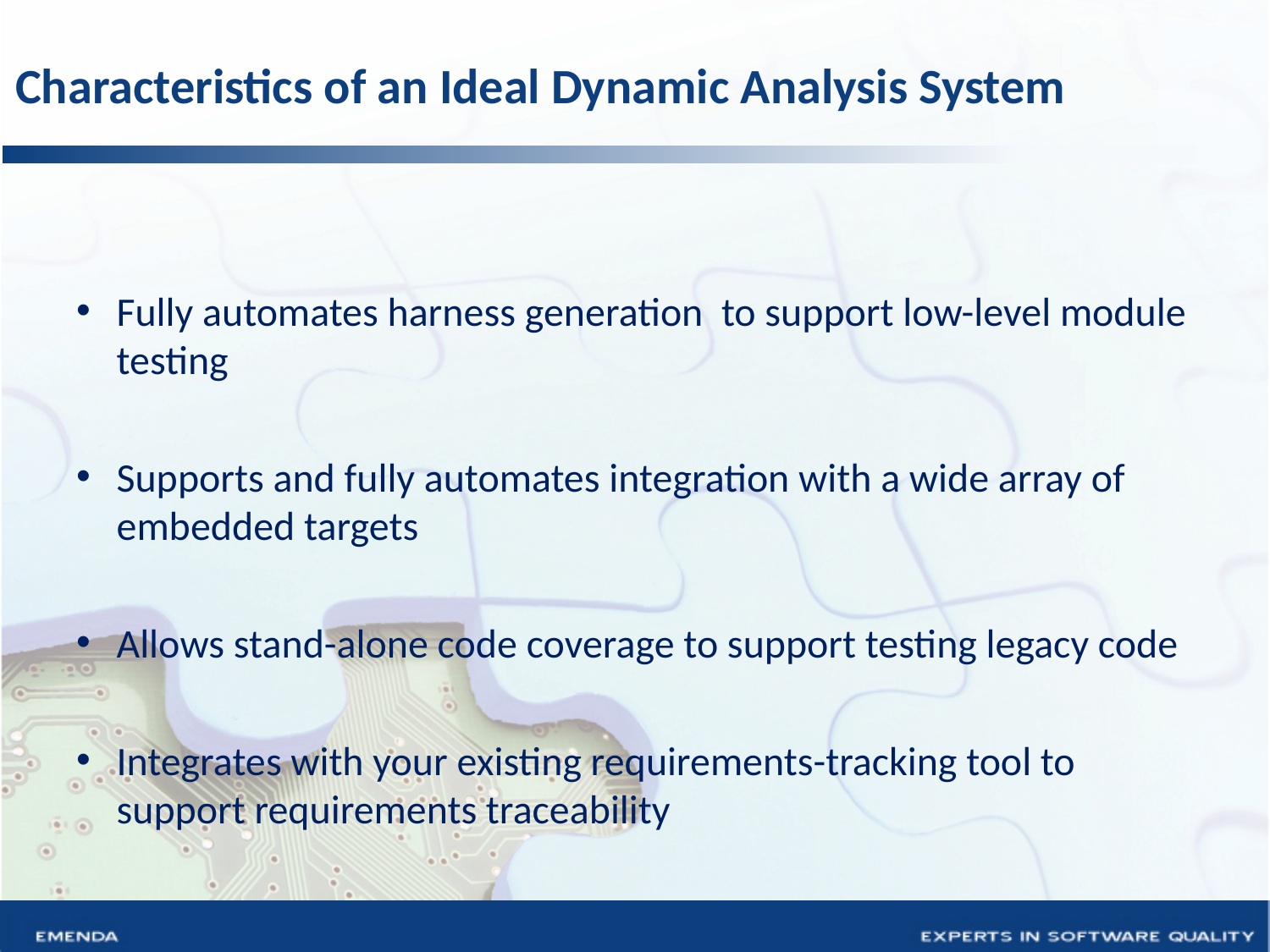

# Characteristics of an Ideal Dynamic Analysis System

Fully automates harness generation  to support low-level module testing

Supports and fully automates integration with a wide array of embedded targets

Allows stand-alone code coverage to support testing legacy code

Integrates with your existing requirements-tracking tool to support requirements traceability